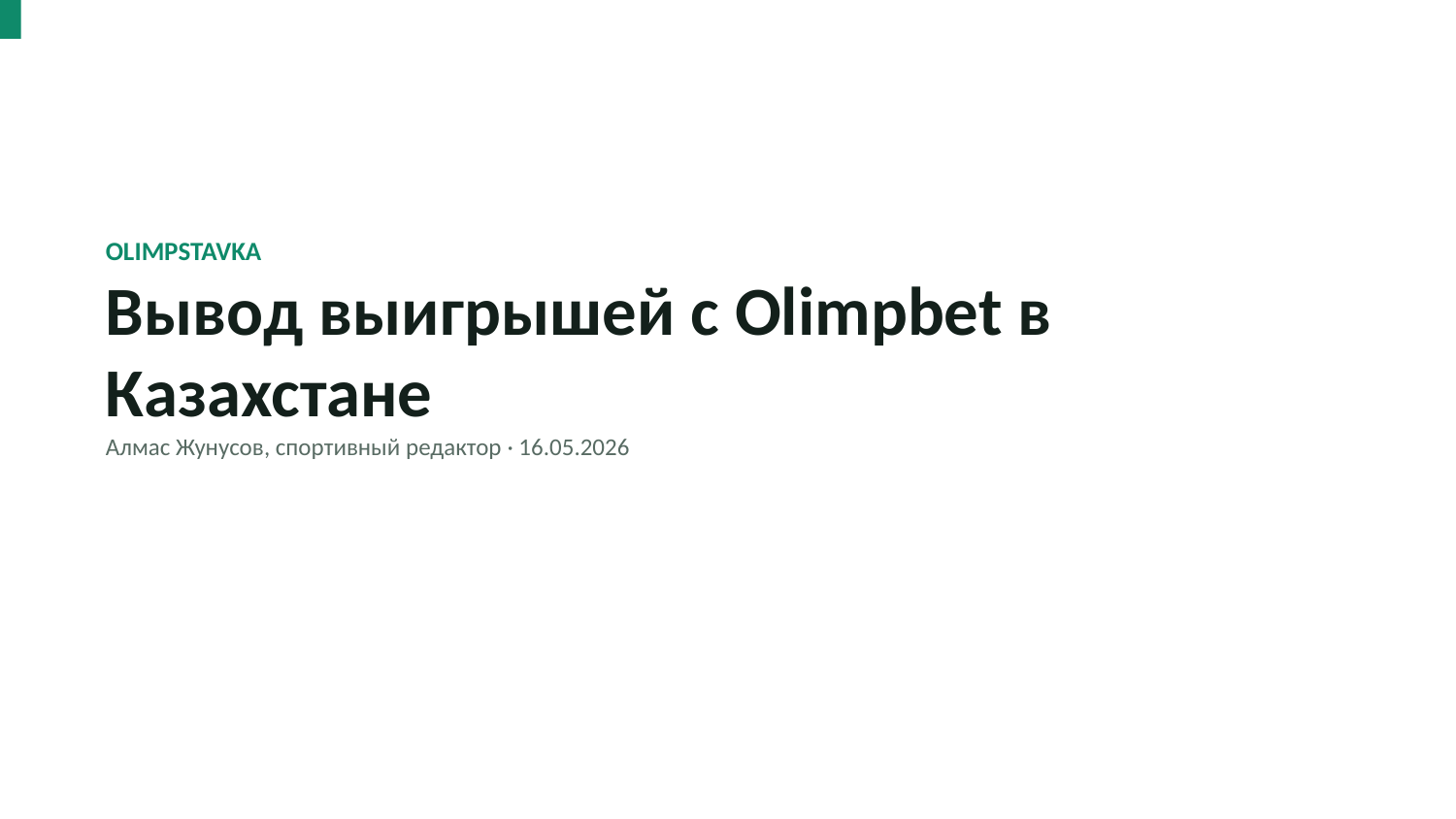

OLIMPSTAVKA
Вывод выигрышей с Olimpbet в Казахстане
Алмас Жунусов, спортивный редактор · 16.05.2026